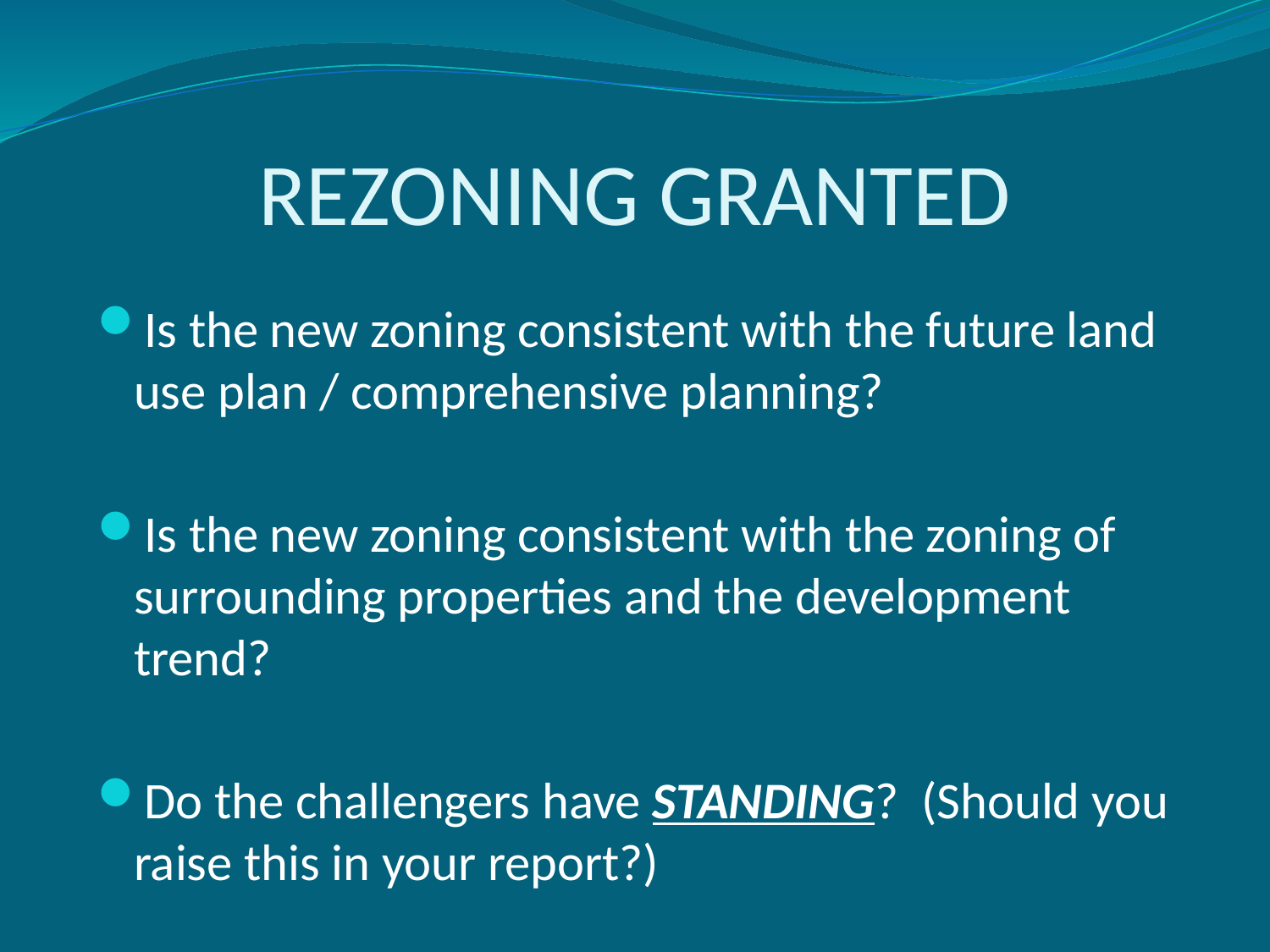

# Rezoning Granted
Is the new zoning consistent with the future land use plan / comprehensive planning?

Is the new zoning consistent with the zoning of surrounding properties and the development trend?

Do the challengers have STANDING?  (Should you raise this in your report?)